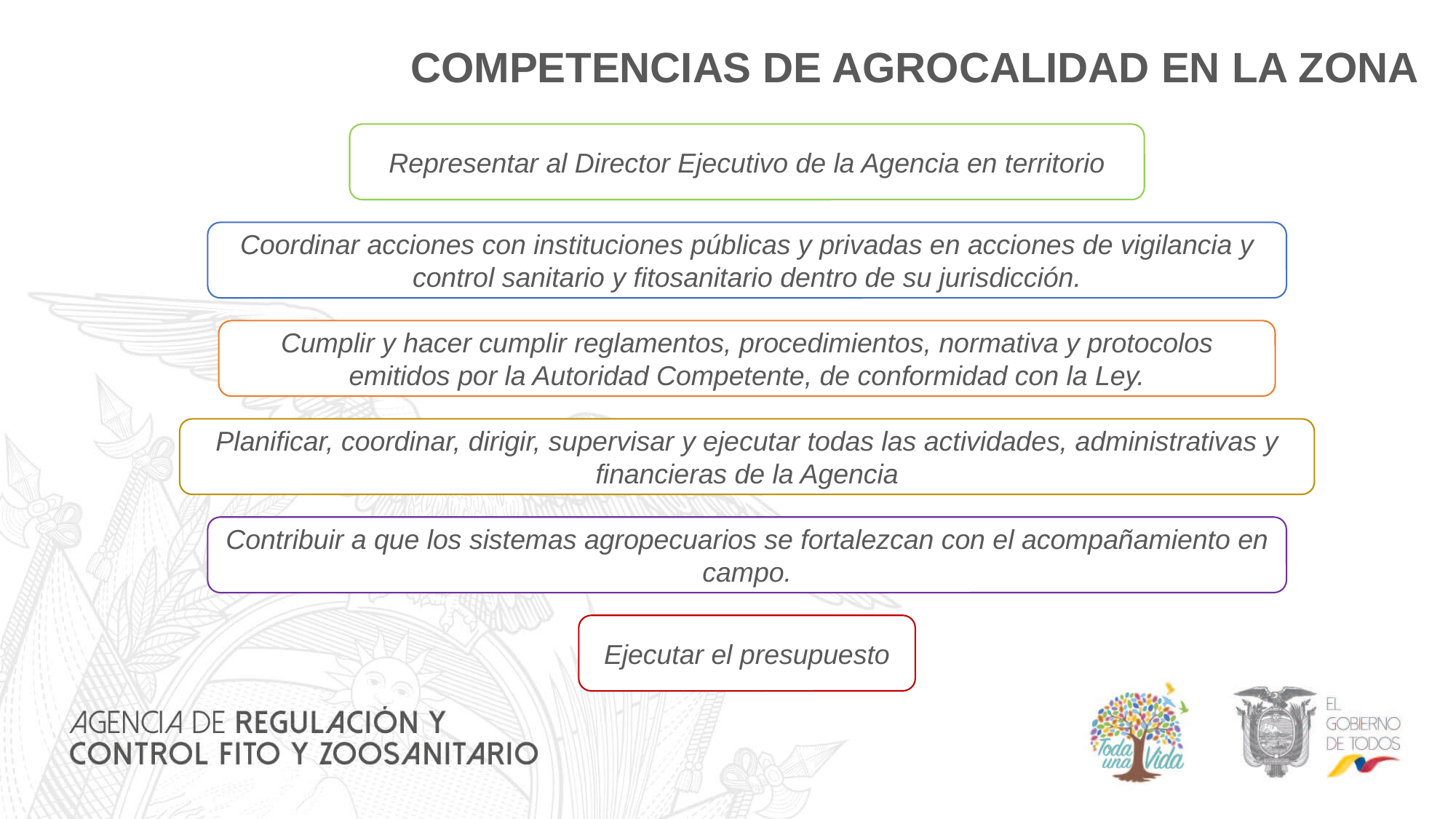

COMPETENCIAS DE AGROCALIDAD EN LA ZONA
Representar al Director Ejecutivo de la Agencia en territorio
Coordinar acciones con instituciones públicas y privadas en acciones de vigilancia y control sanitario y fitosanitario dentro de su jurisdicción.
Cumplir y hacer cumplir reglamentos, procedimientos, normativa y protocolos emitidos por la Autoridad Competente, de conformidad con la Ley.
Planificar, coordinar, dirigir, supervisar y ejecutar todas las actividades, administrativas y financieras de la Agencia

Contribuir a que los sistemas agropecuarios se fortalezcan con el acompañamiento en campo.

Ejecutar el presupuesto